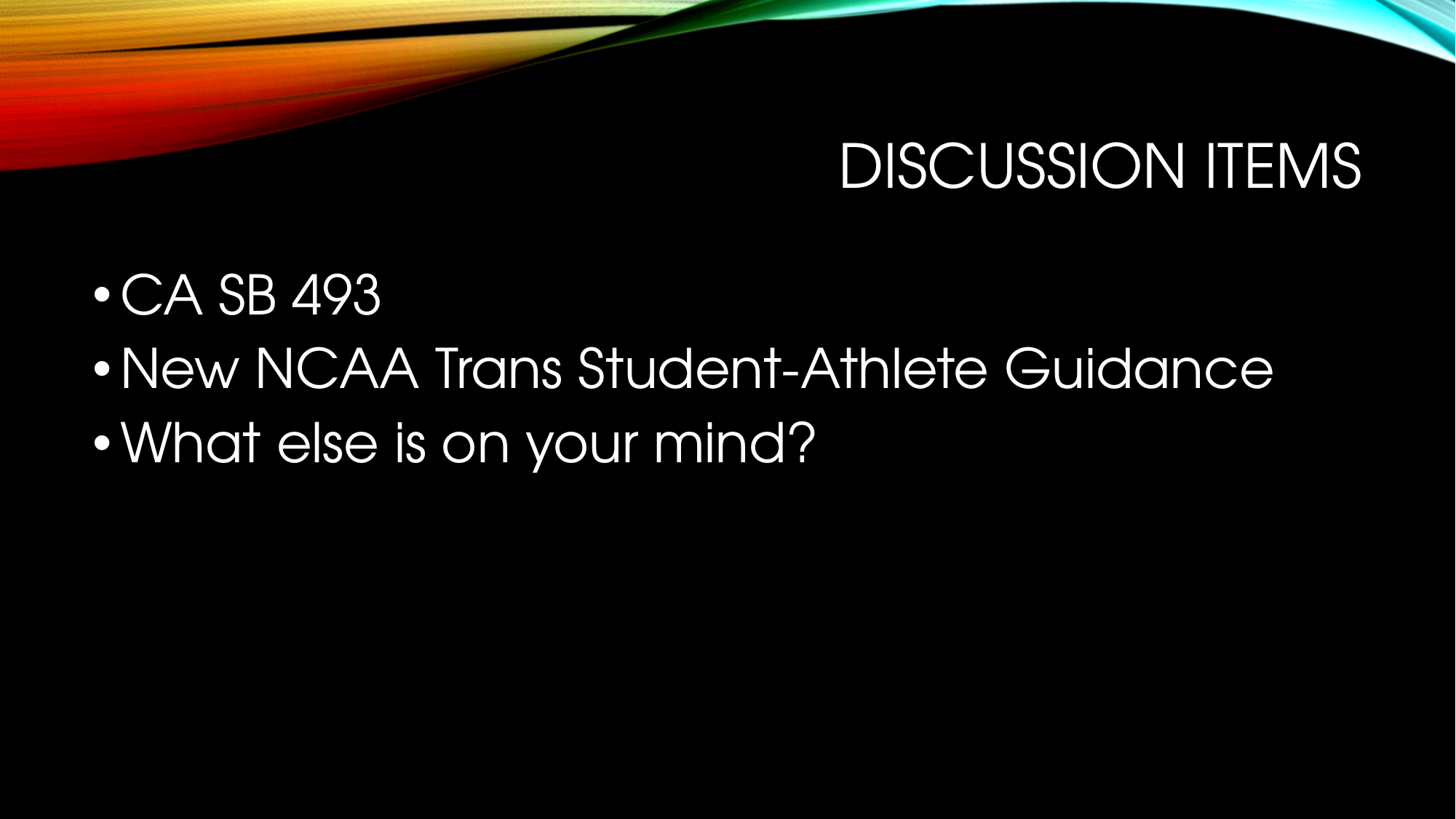

# Discussion Items
CA SB 493
New NCAA Trans Student-Athlete Guidance
What else is on your mind?